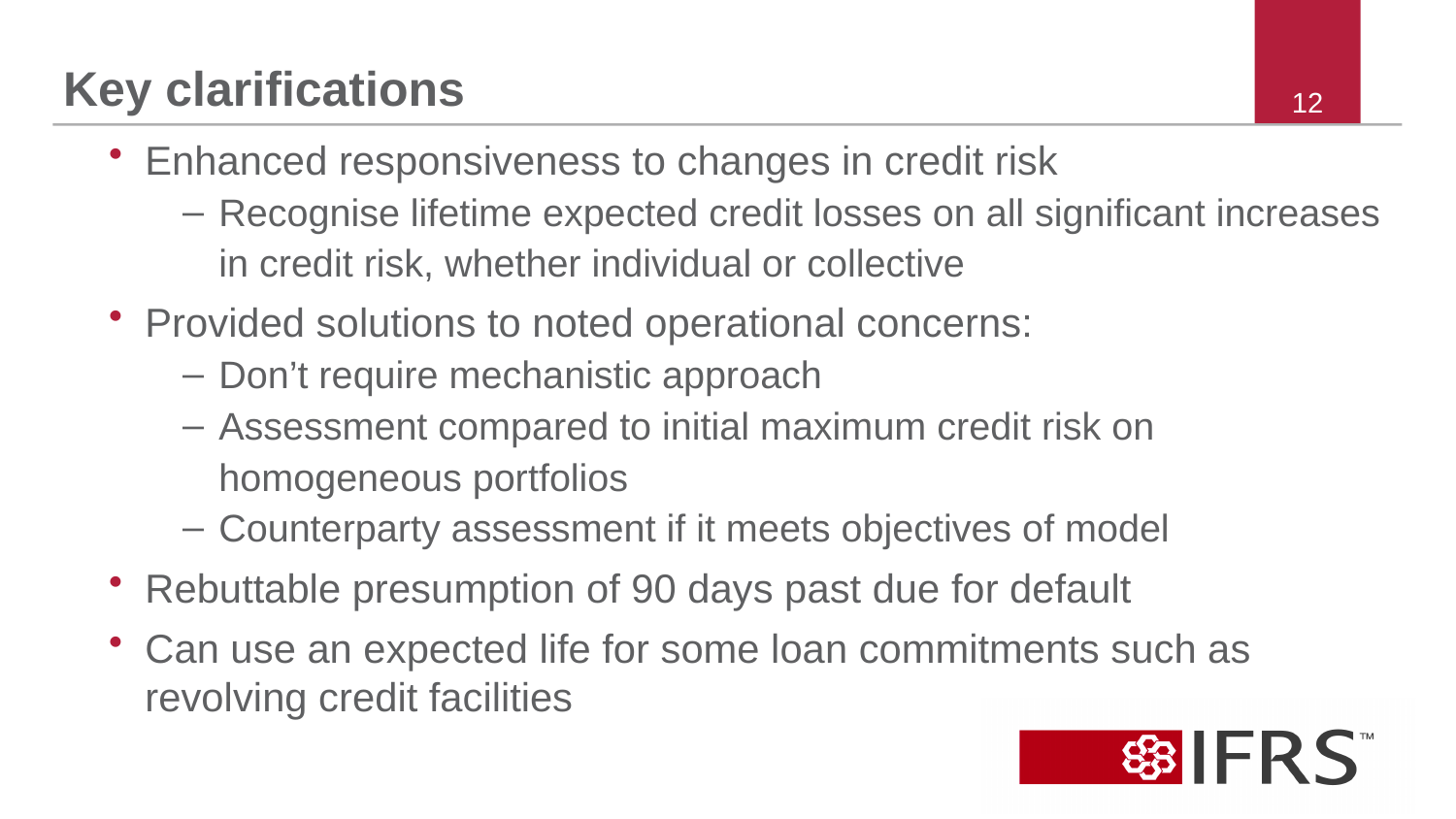

# Key clarifications
12
Enhanced responsiveness to changes in credit risk
Recognise lifetime expected credit losses on all significant increases in credit risk, whether individual or collective
Provided solutions to noted operational concerns:
Don’t require mechanistic approach
Assessment compared to initial maximum credit risk on homogeneous portfolios
Counterparty assessment if it meets objectives of model
Rebuttable presumption of 90 days past due for default
Can use an expected life for some loan commitments such as revolving credit facilities